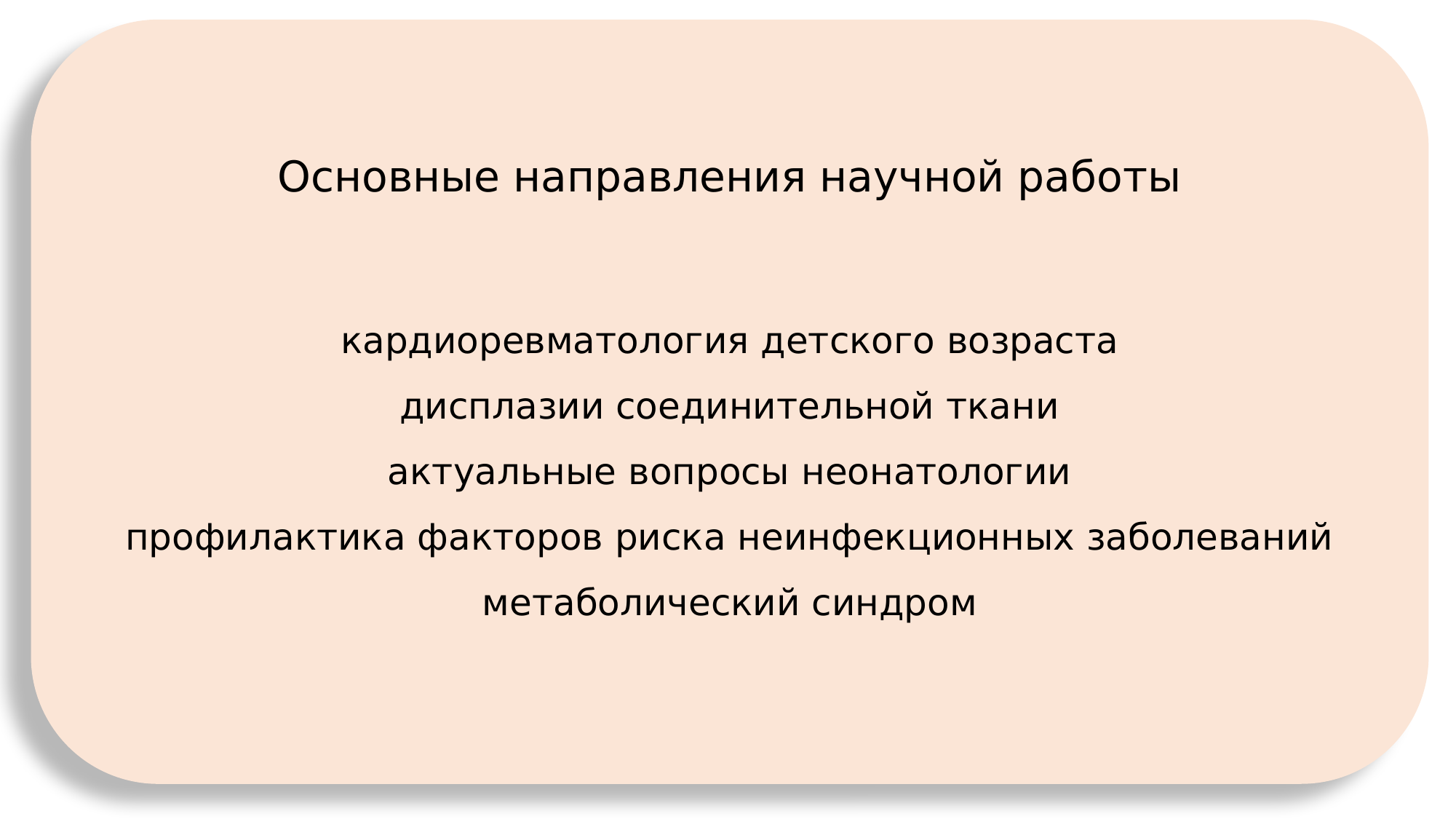

Основные направления научной работы

кардиоревматология детского возраста
дисплазии соединительной ткани
актуальные вопросы неонатологии
профилактика факторов риска неинфекционных заболеваний
метаболический синдром